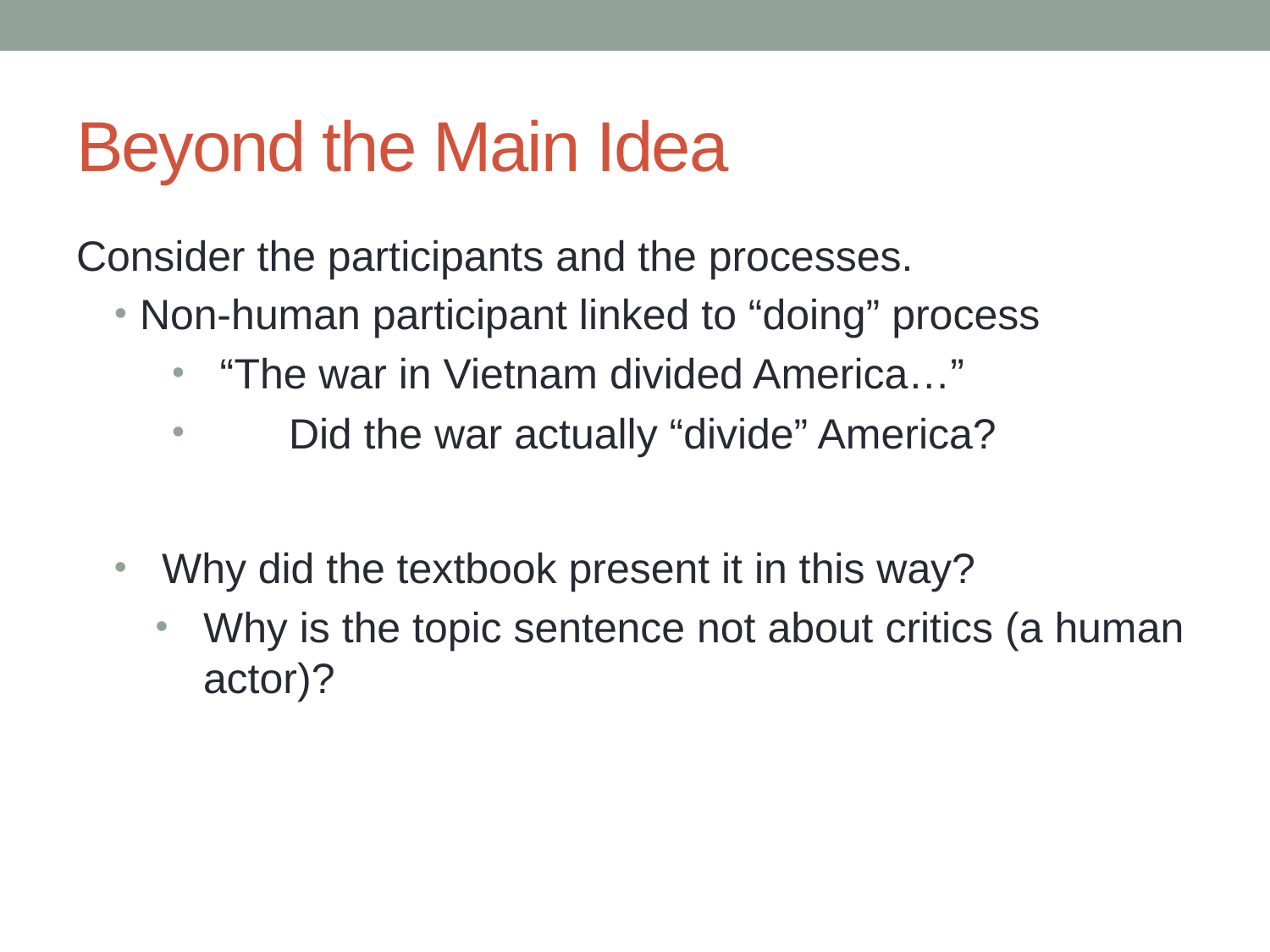

# Beyond the Main Idea
Consider the participants and the processes.
Non-human participant linked to “doing” process
   “The war in Vietnam divided America…”
	Did the war actually “divide” America?

Why did the textbook present it in this way?
Why is the topic sentence not about critics (a human actor)?